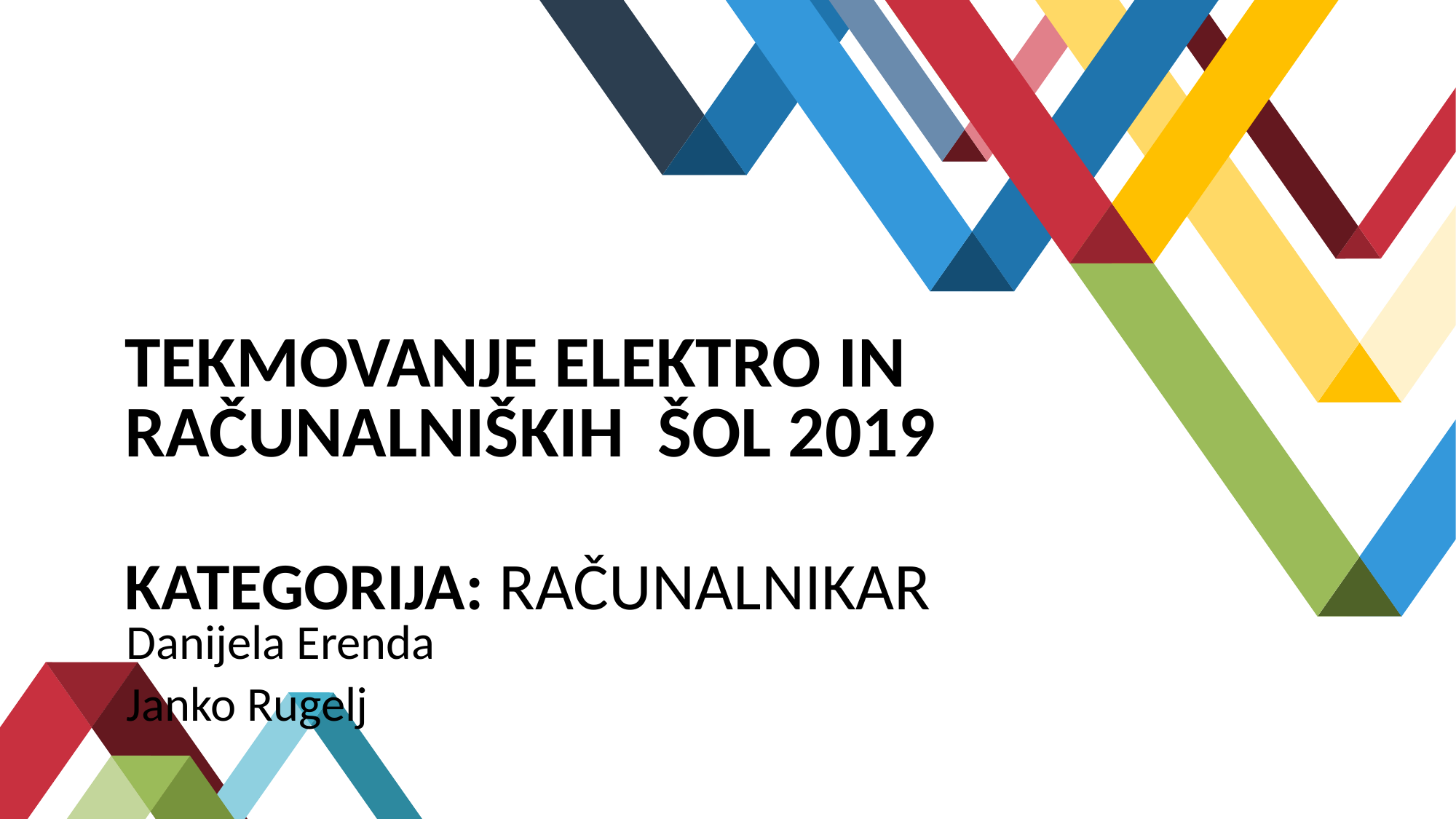

# Tekmovanje elektro in računalniških  šol 2019 Kategorija: računalnikar
Danijela Erenda
Janko Rugelj